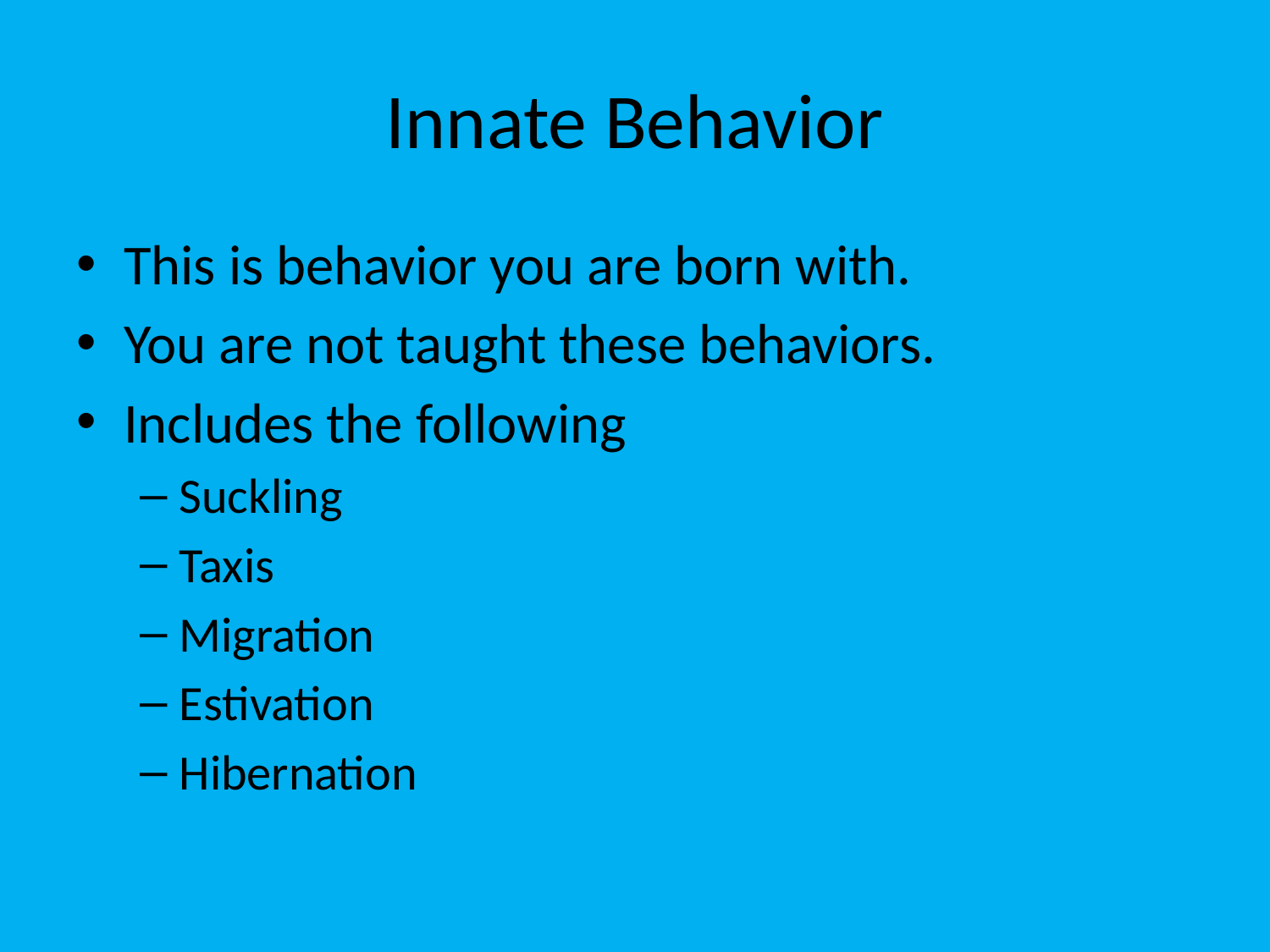

# Innate Behavior
This is behavior you are born with.
You are not taught these behaviors.
Includes the following
Suckling
Taxis
Migration
Estivation
Hibernation